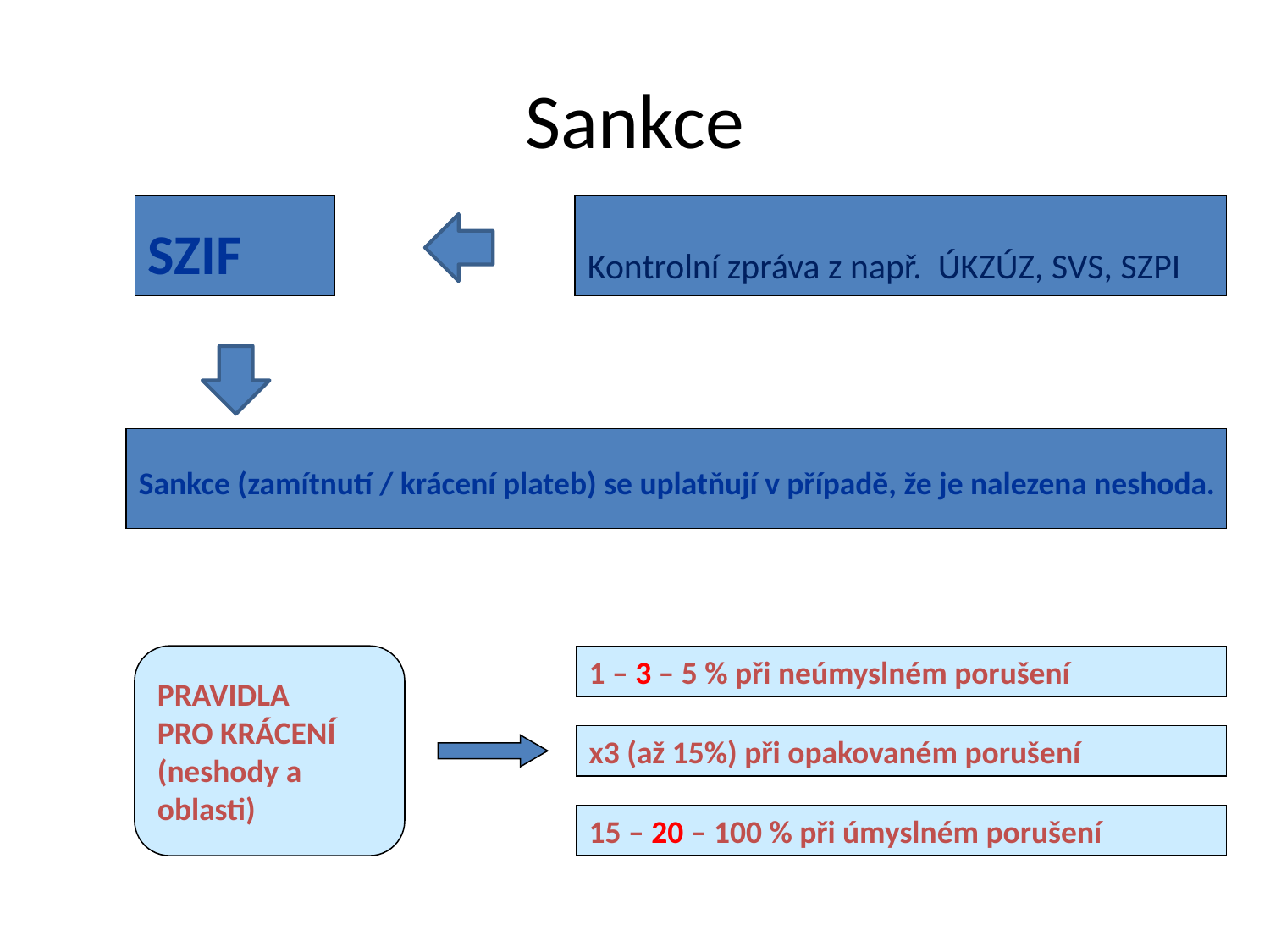

# Sankce

SZIF

Kontrolní zpráva z např.  ÚKZÚZ, SVS, SZPI

Sankce (zamítnutí / krácení plateb) se uplatňují v případě, že je nalezena neshoda.

PRAVIDLA
PRO KRÁCENÍ
(neshody a
oblasti)
1 – 3 – 5 % při neúmyslném porušení
x3 (až 15%) při opakovaném porušení

15 – 20 – 100 % při úmyslném porušení